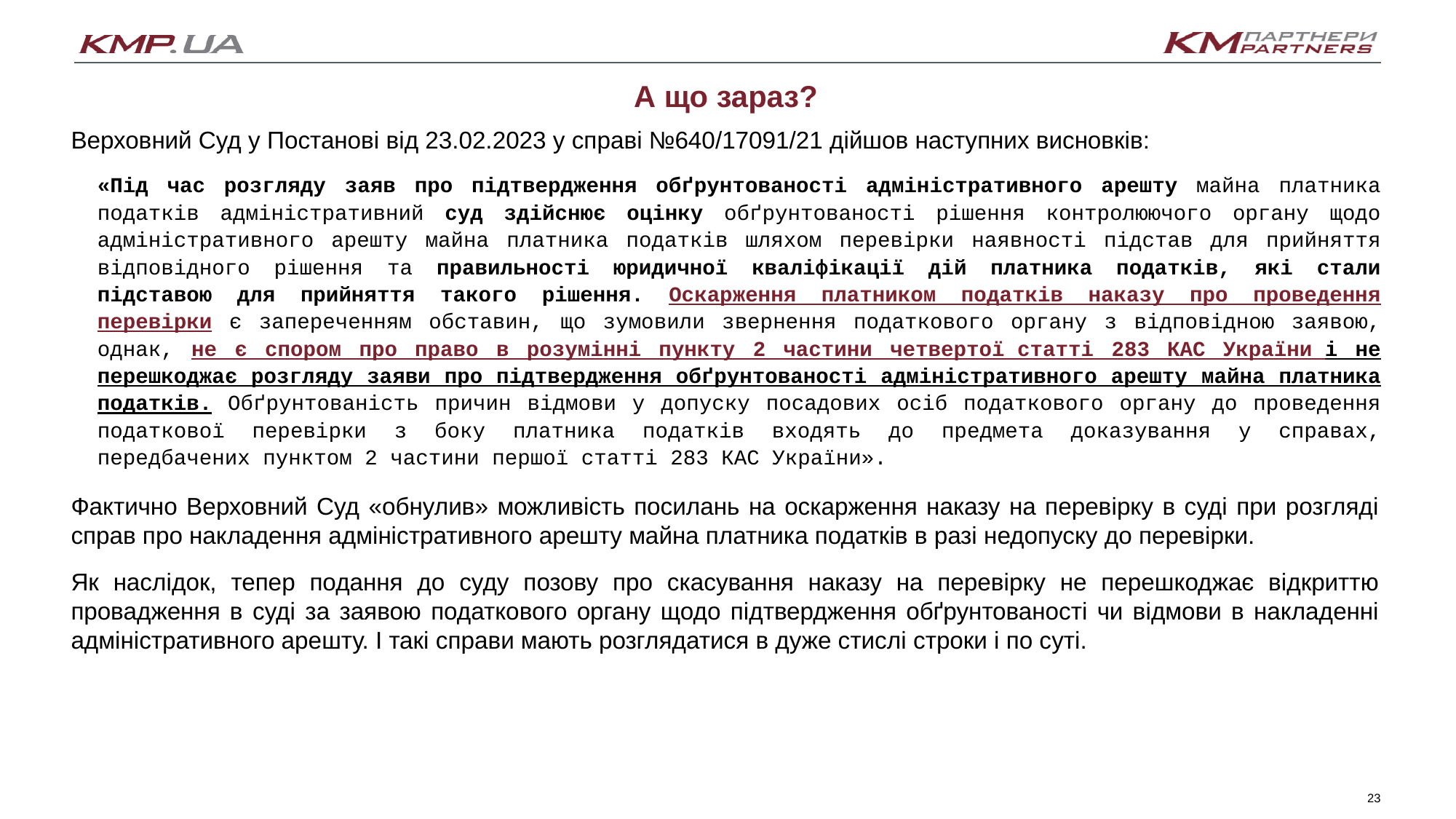

А що зараз?
Верховний Суд у Постанові від 23.02.2023 у справі №640/17091/21 дійшов наступних висновків:
«Під час розгляду заяв про підтвердження обґрунтованості адміністративного арешту майна платника податків адміністративний суд здійснює оцінку обґрунтованості рішення контролюючого органу щодо адміністративного арешту майна платника податків шляхом перевірки наявності підстав для прийняття відповідного рішення та правильності юридичної кваліфікації дій платника податків, які стали підставою для прийняття такого рішення. Оскарження платником податків наказу про проведення перевірки є запереченням обставин, що зумовили звернення податкового органу з відповідною заявою, однак, не є спором про право в розумінні пункту 2 частини четвертої статті 283 КАС України і не перешкоджає розгляду заяви про підтвердження обґрунтованості адміністративного арешту майна платника податків. Обґрунтованість причин відмови у допуску посадових осіб податкового органу до проведення податкової перевірки з боку платника податків входять до предмета доказування у справах, передбачених пунктом 2 частини першої статті 283 КАС України».
Фактично Верховний Суд «обнулив» можливість посилань на оскарження наказу на перевірку в суді при розгляді справ про накладення адміністративного арешту майна платника податків в разі недопуску до перевірки.
Як наслідок, тепер подання до суду позову про скасування наказу на перевірку не перешкоджає відкриттю провадження в суді за заявою податкового органу щодо підтвердження обґрунтованості чи відмови в накладенні адміністративного арешту. І такі справи мають розглядатися в дуже стислі строки і по суті.
23